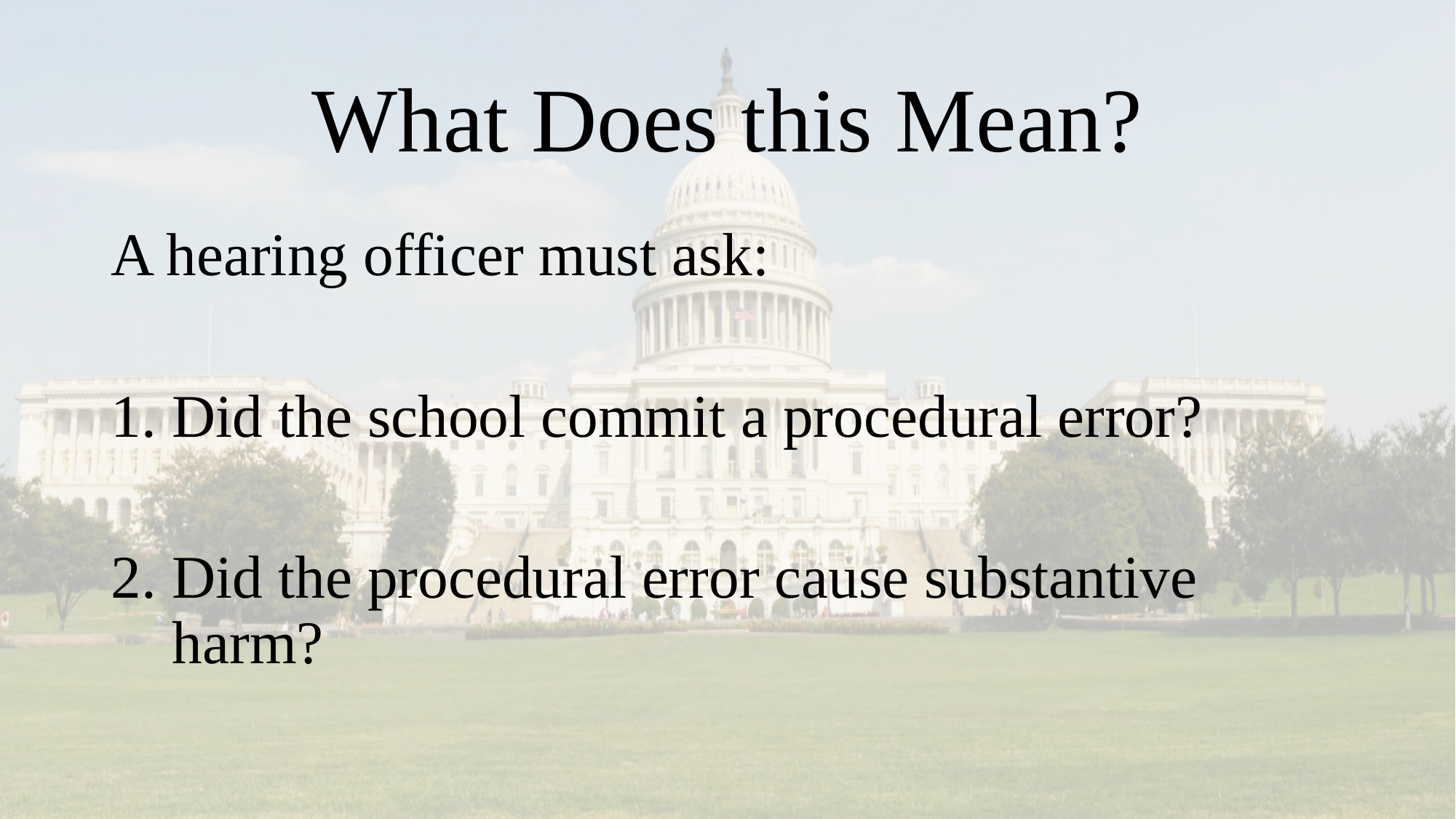

# What Does this Mean?
A hearing officer must ask:

Did the school commit a procedural error?

Did the procedural error cause substantive harm?